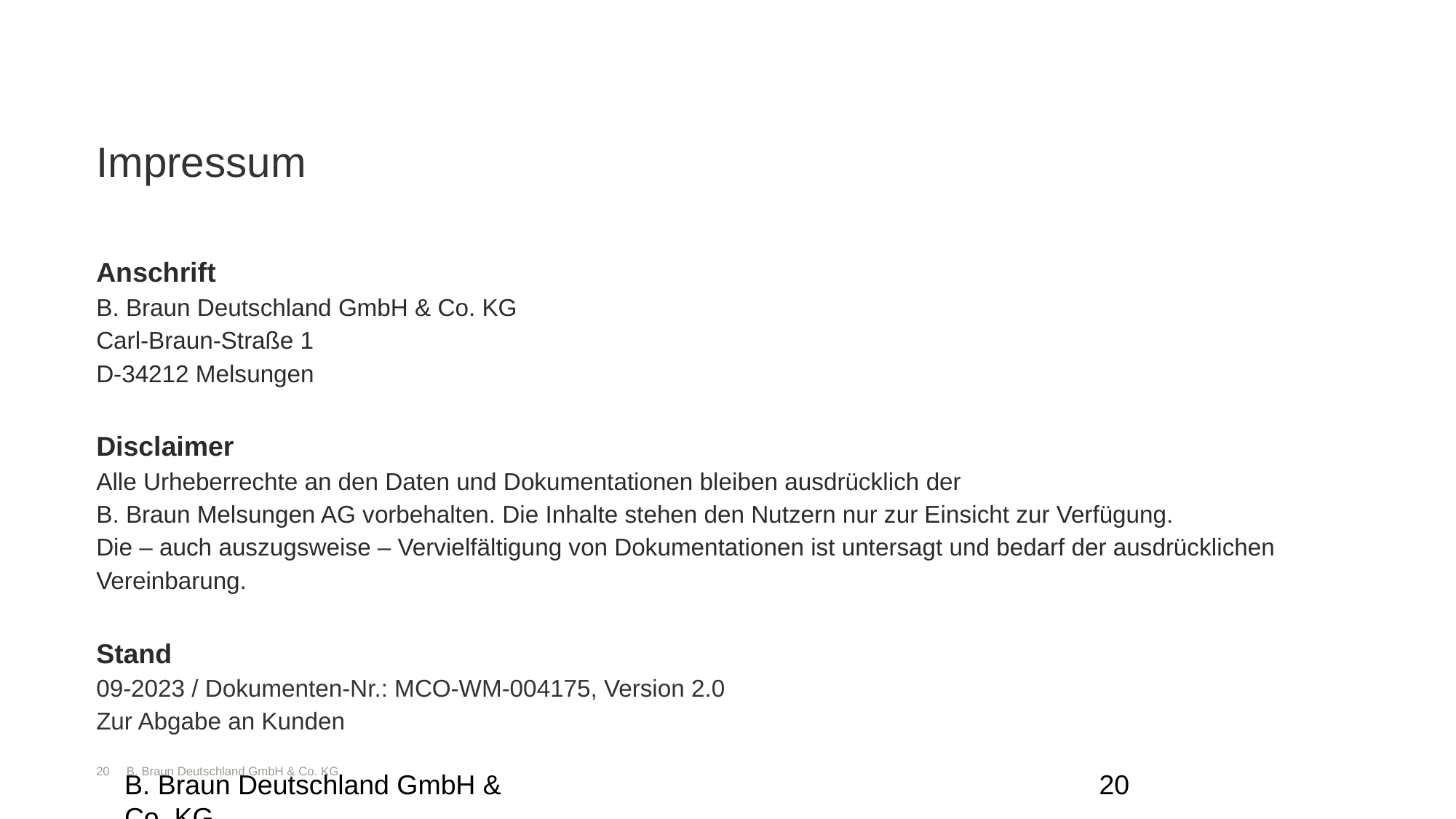

# Impressum
Anschrift
B. Braun Deutschland GmbH & Co. KG
Carl-Braun-Straße 1
D-34212 Melsungen

Disclaimer
Alle Urheberrechte an den Daten und Dokumentationen bleiben ausdrücklich der
B. Braun Melsungen AG vorbehalten. Die Inhalte stehen den Nutzern nur zur Einsicht zur Verfügung.
Die – auch auszugsweise – Vervielfältigung von Dokumentationen ist untersagt und bedarf der ausdrücklichen Vereinbarung.

Stand
09-2023 / Dokumenten-Nr.: MCO-WM-004175, Version 2.0
Zur Abgabe an Kunden

B. Braun Deutschland GmbH & Co. KG
20